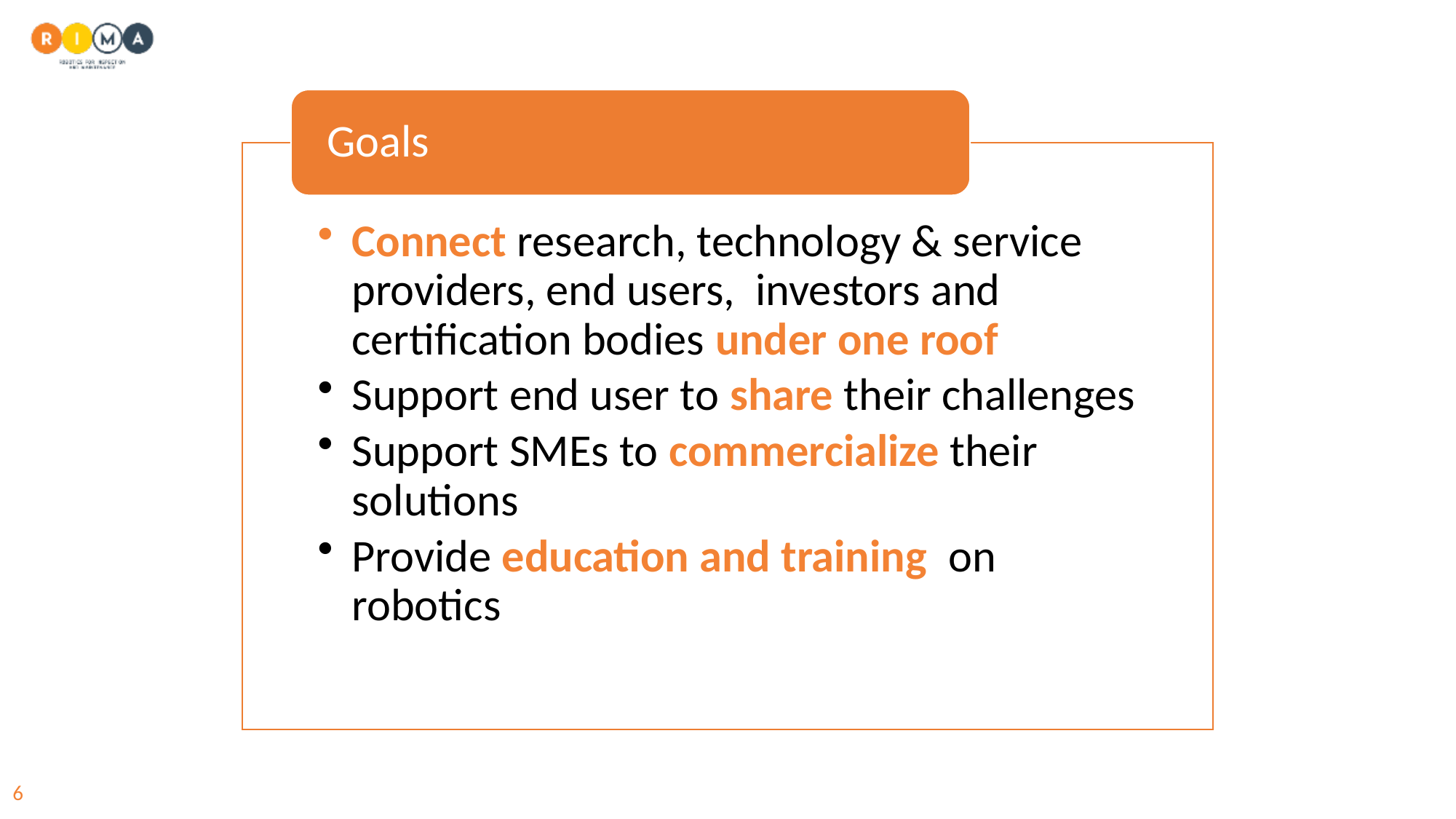

Connect research, technology & service providers, end users,  investors and certification bodies under one roof
Support end user to share their challenges
Support SMEs to commercialize their solutions
Provide education and training  on robotics

Goals